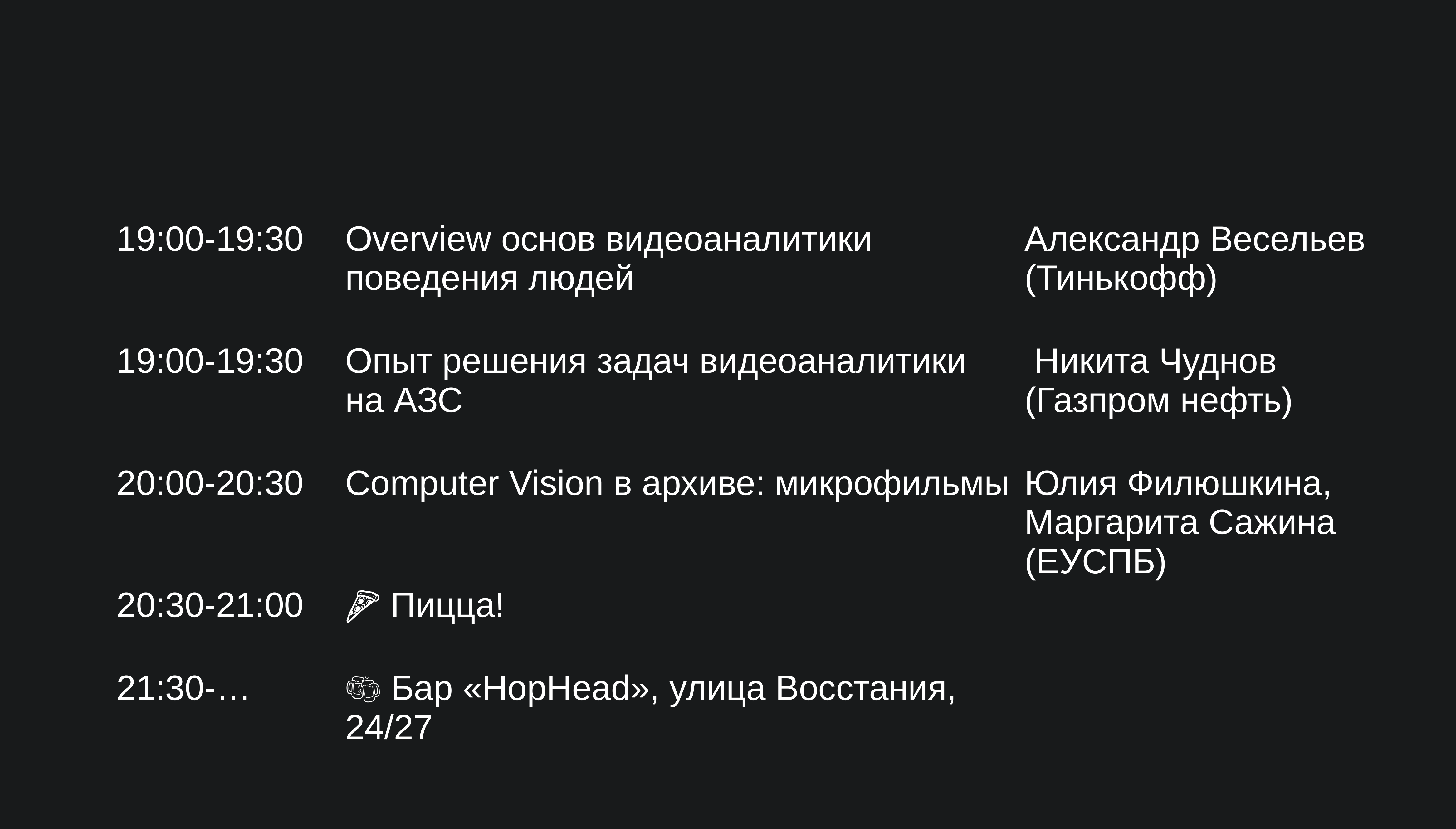

| 19:00-19:30 | Overview основ видеоаналитики поведения людей | Александр Весельев (Тинькофф) |
| --- | --- | --- |
| 19:00-19:30 | Опыт решения задач видеоаналитики на АЗС | Никита Чуднов (Газпром нефть) |
| 20:00-20:30 | Computer Vision в архиве: микрофильмы | Юлия Филюшкина, Маргарита Сажина (ЕУСПБ) |
| 20:30-21:00 | 🍕 Пицца! |  |
| 21:30-… | 🍻 Бар «HopHead», улица Восстания, 24/27 |  |